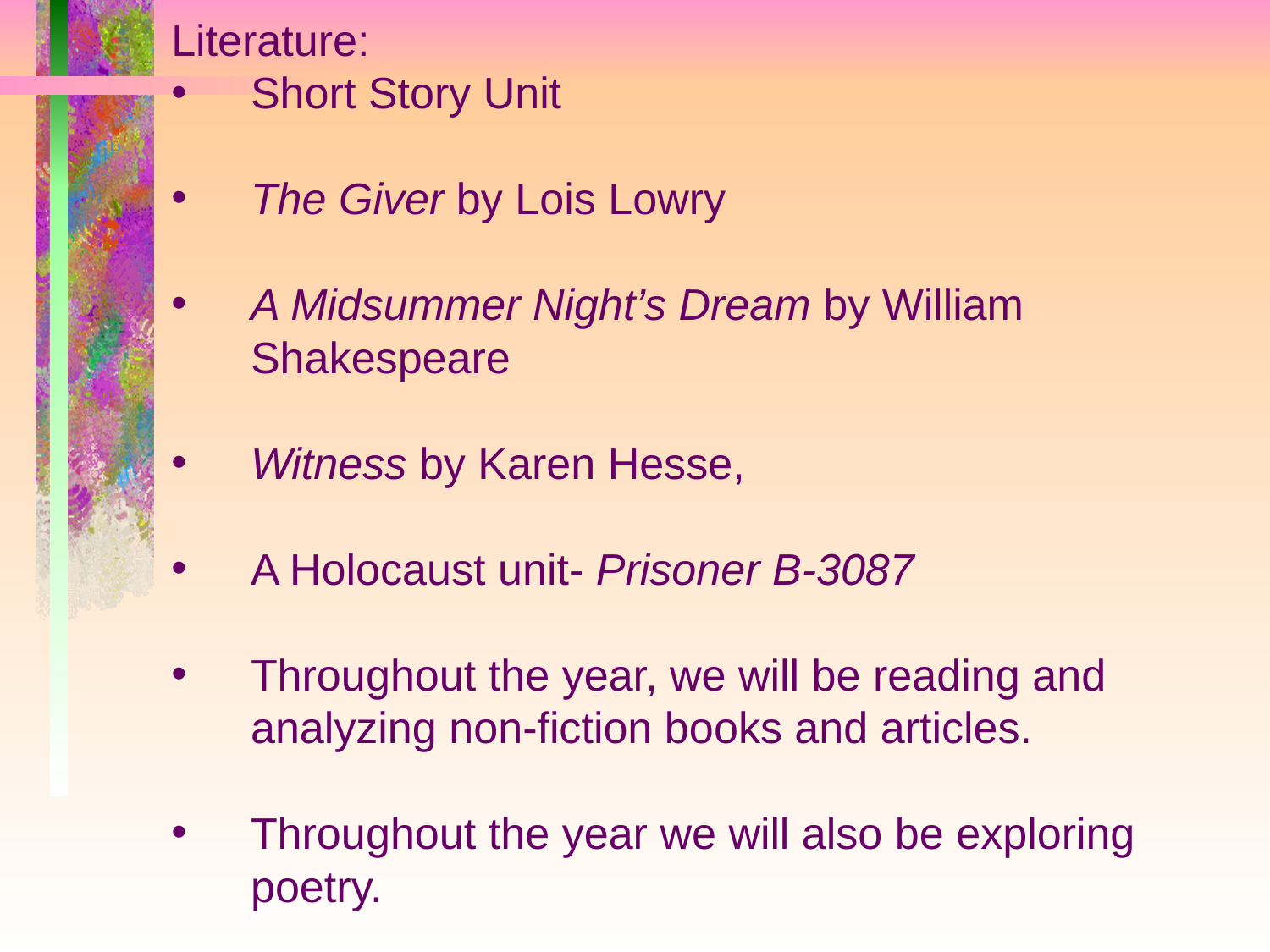

Literature:
Short Story Unit

The Giver by Lois Lowry

A Midsummer Night’s Dream by William Shakespeare

Witness by Karen Hesse,

A Holocaust unit- Prisoner B-3087

Throughout the year, we will be reading and analyzing non-fiction books and articles.

Throughout the year we will also be exploring poetry.